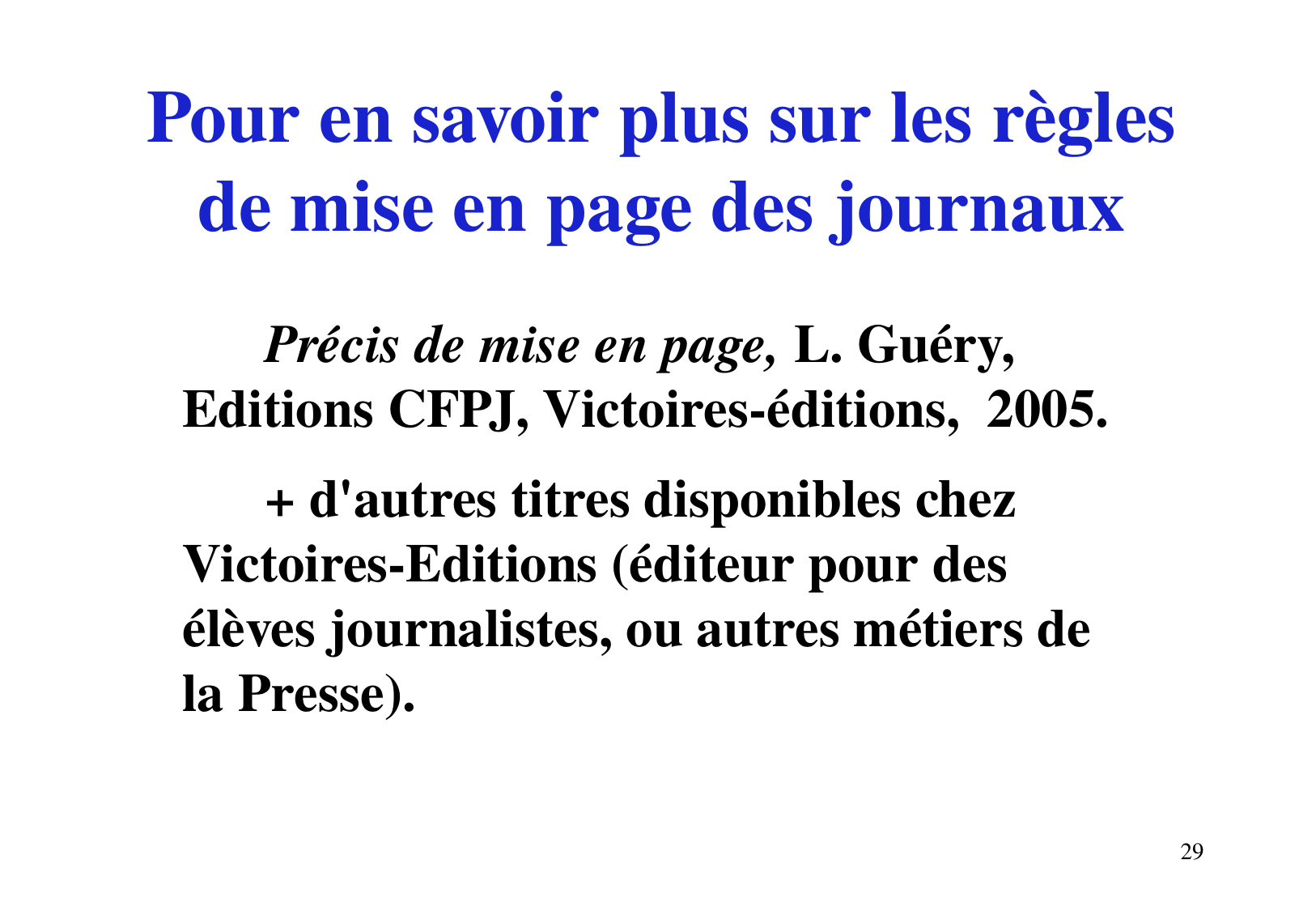

# Pour en savoir plus sur les règles de mise en page des journaux

Précis de mise en page, L. Guéry, Editions CFPJ, Victoires-éditions,  2005.
+ d'autres titres disponibles chez Victoires-Editions (éditeur pour des élèves journalistes, ou autres métiers de la Presse).
29